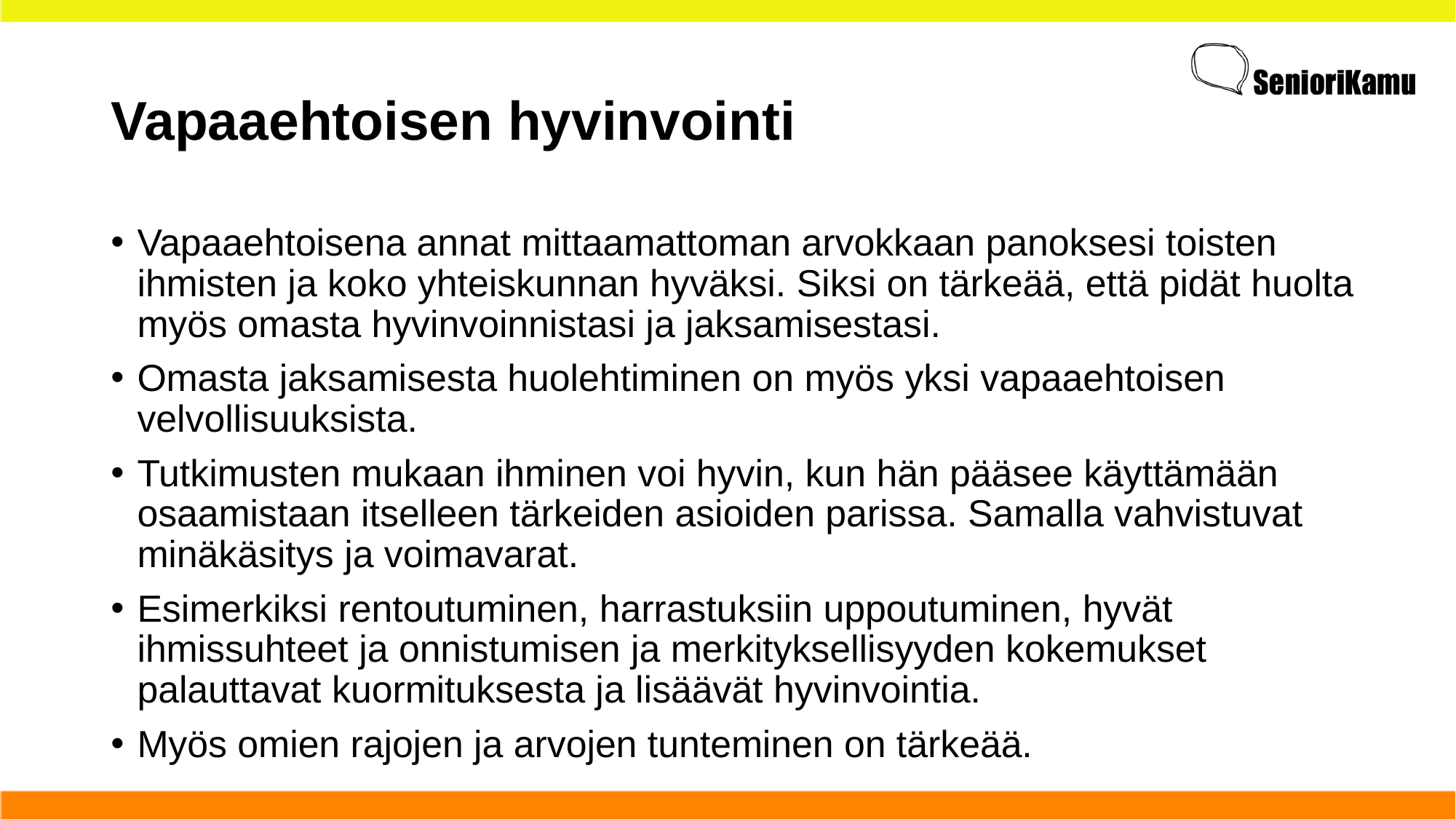

# Vapaaehtoisen hyvinvointi
Vapaaehtoisena annat mittaamattoman arvokkaan panoksesi toisten ihmisten ja koko yhteiskunnan hyväksi. Siksi on tärkeää, että pidät huolta myös omasta hyvinvoinnistasi ja jaksamisestasi.
Omasta jaksamisesta huolehtiminen on myös yksi vapaaehtoisen velvollisuuksista.
Tutkimusten mukaan ihminen voi hyvin, kun hän pääsee käyttämään osaamistaan itselleen tärkeiden asioiden parissa. Samalla vahvistuvat minäkäsitys ja voimavarat.​
Esimerkiksi rentoutuminen, harrastuksiin uppoutuminen, hyvät ihmissuhteet ja onnistumisen ja merkityksellisyyden kokemukset palauttavat kuormituksesta ja lisäävät hyvinvointia.
Myös omien rajojen ja arvojen tunteminen on tärkeää.